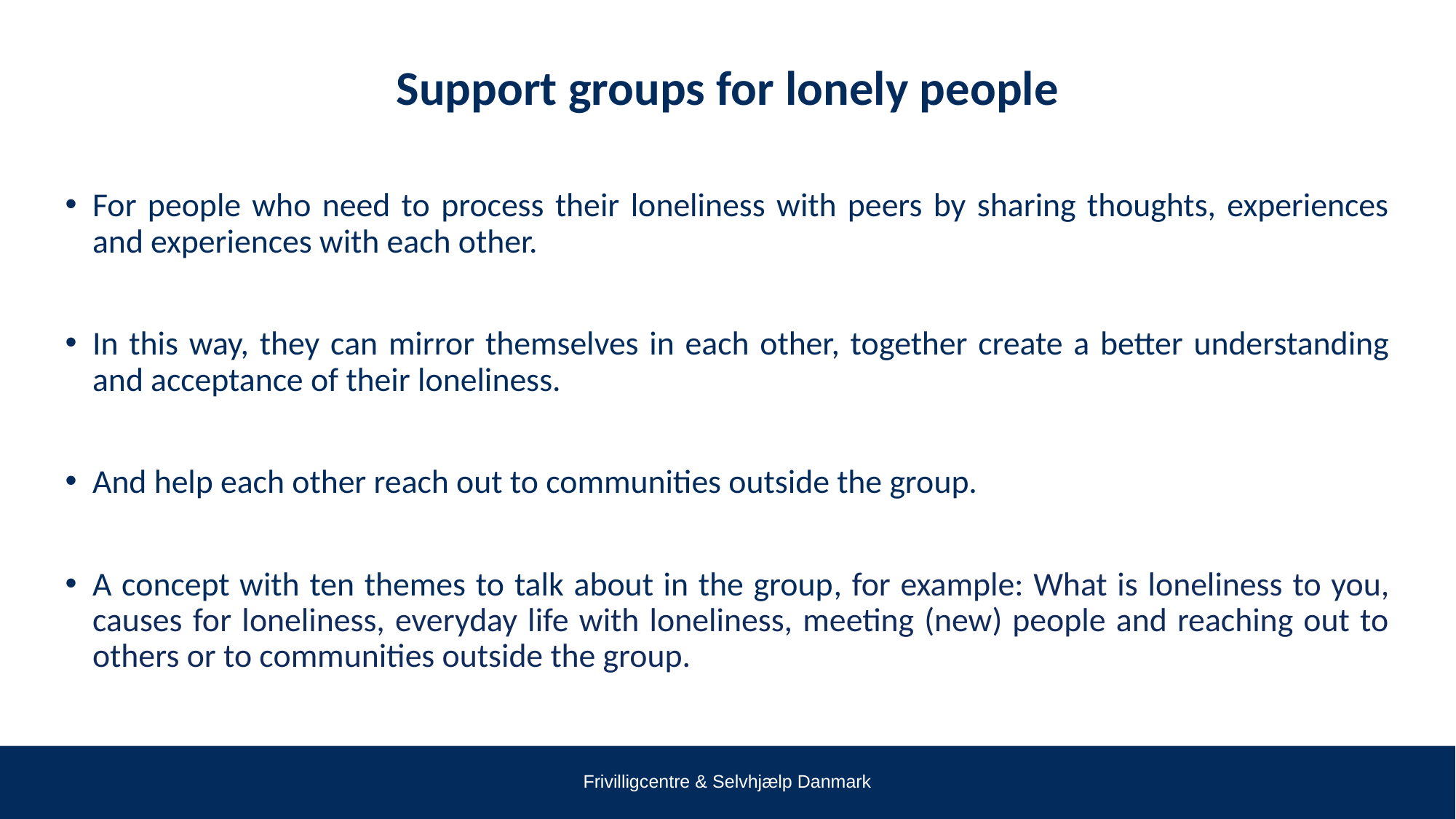

# Support groups for lonely people
For people who need to process their loneliness with peers by sharing thoughts, experiences and experiences with each other.

In this way, they can mirror themselves in each other, together create a better understanding and acceptance of their loneliness.

And help each other reach out to communities outside the group.

A concept with ten themes to talk about in the group, for example: What is loneliness to you, causes for loneliness, everyday life with loneliness, meeting (new) people and reaching out to others or to communities outside the group.

Frivilligcentre & Selvhjælp Danmark